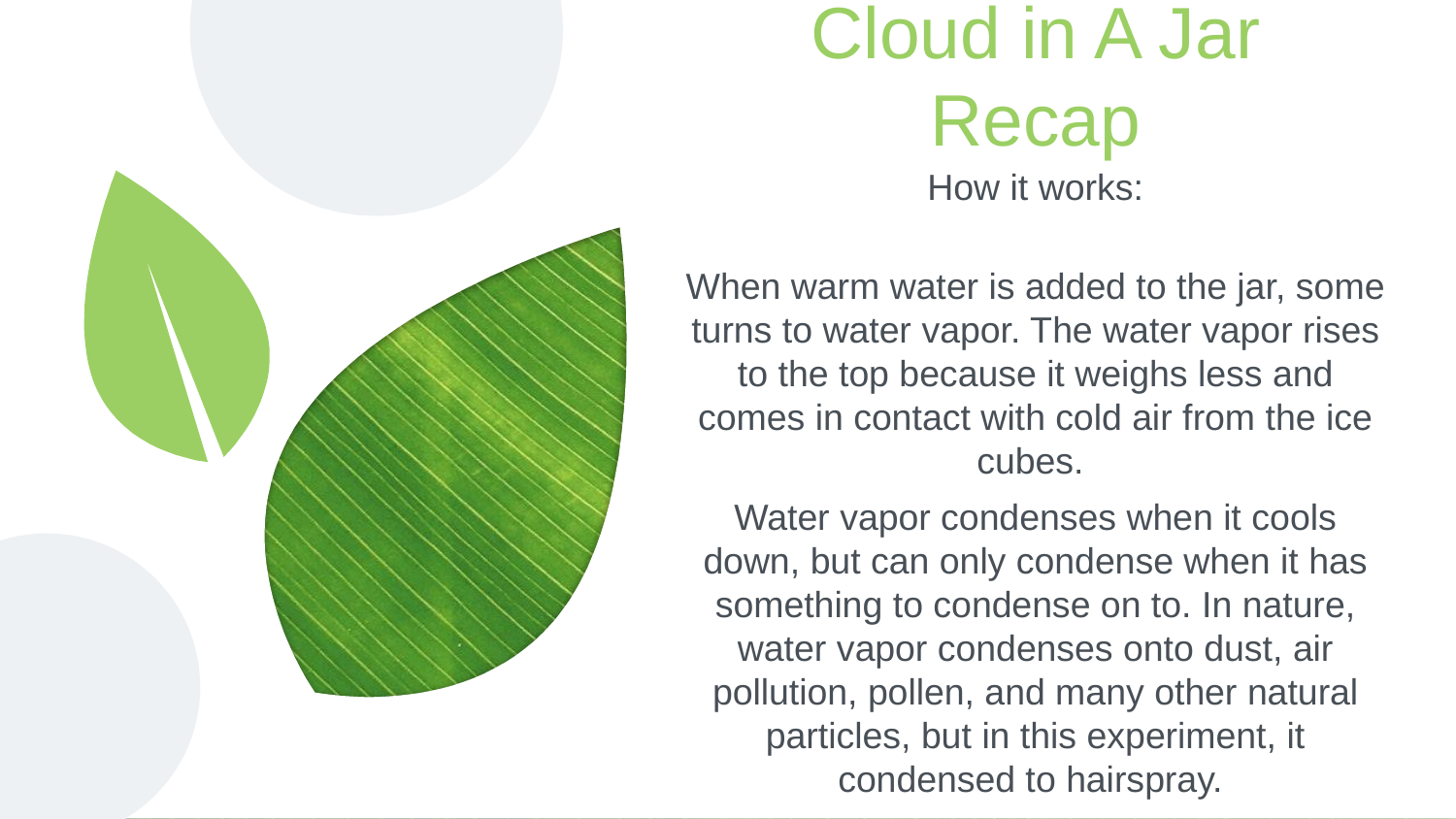

# Cloud in A Jar Recap
How it works:

When warm water is added to the jar, some turns to water vapor. The water vapor rises to the top because it weighs less and comes in contact with cold air from the ice cubes.
Water vapor condenses when it cools down, but can only condense when it has something to condense on to. In nature, water vapor condenses onto dust, air pollution, pollen, and many other natural particles, but in this experiment, it condensed to hairspray.